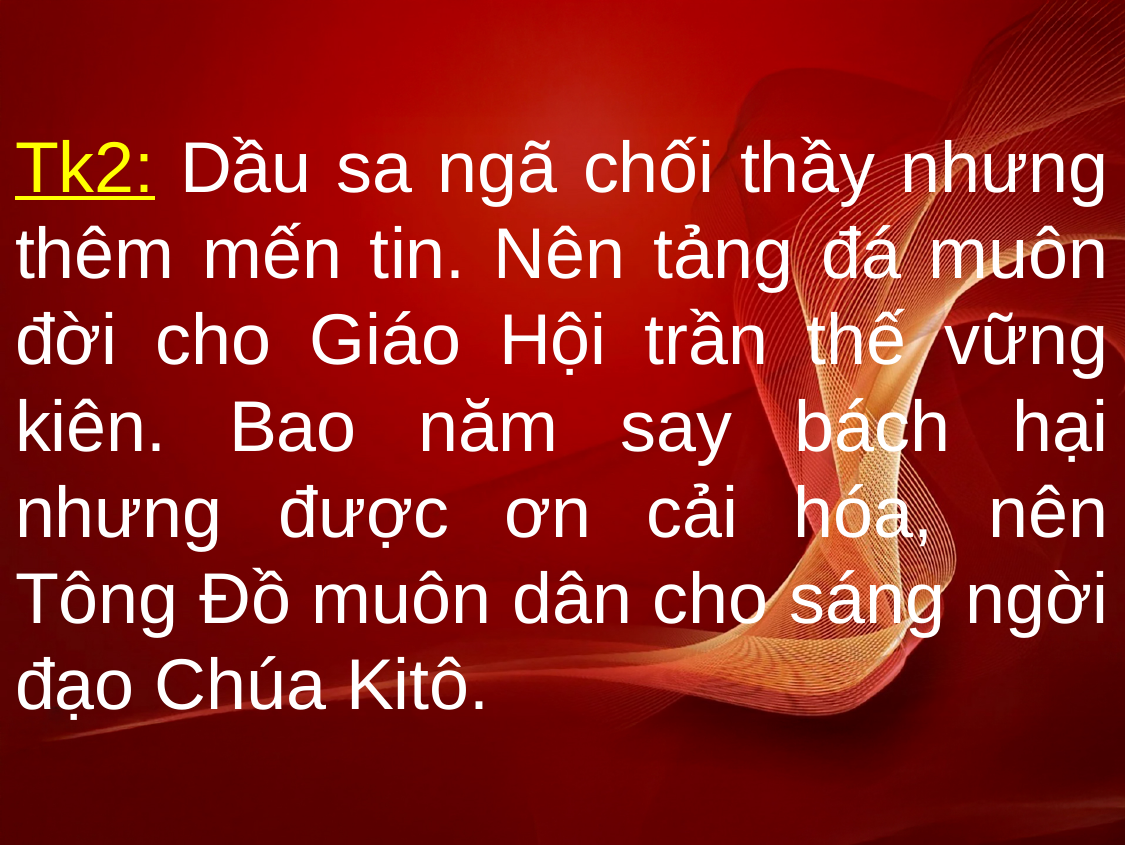

# Tk2: Dầu sa ngã chối thầy nhưng thêm mến tin. Nên tảng đá muôn đời cho Giáo Hội trần thế vững kiên. Bao năm say bách hại nhưng được ơn cải hóa, nên Tông Đồ muôn dân cho sáng ngời đạo Chúa Kitô.